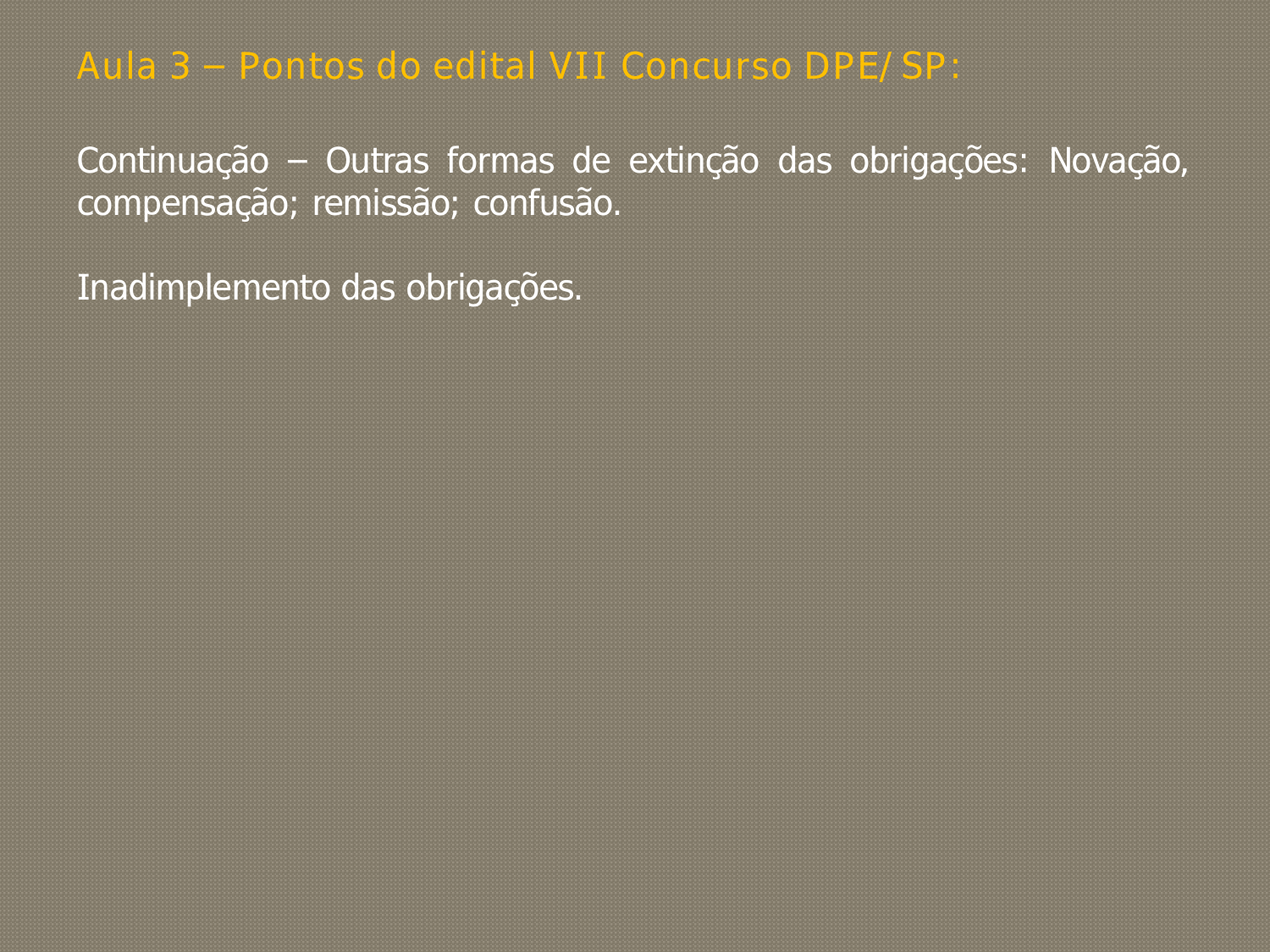

Aula 3 – Pontos do edital VII Concurso DPE/SP:

Continuação – Outras formas de extinção das obrigações: Novação, compensação; remissão; confusão.

Inadimplemento das obrigações.